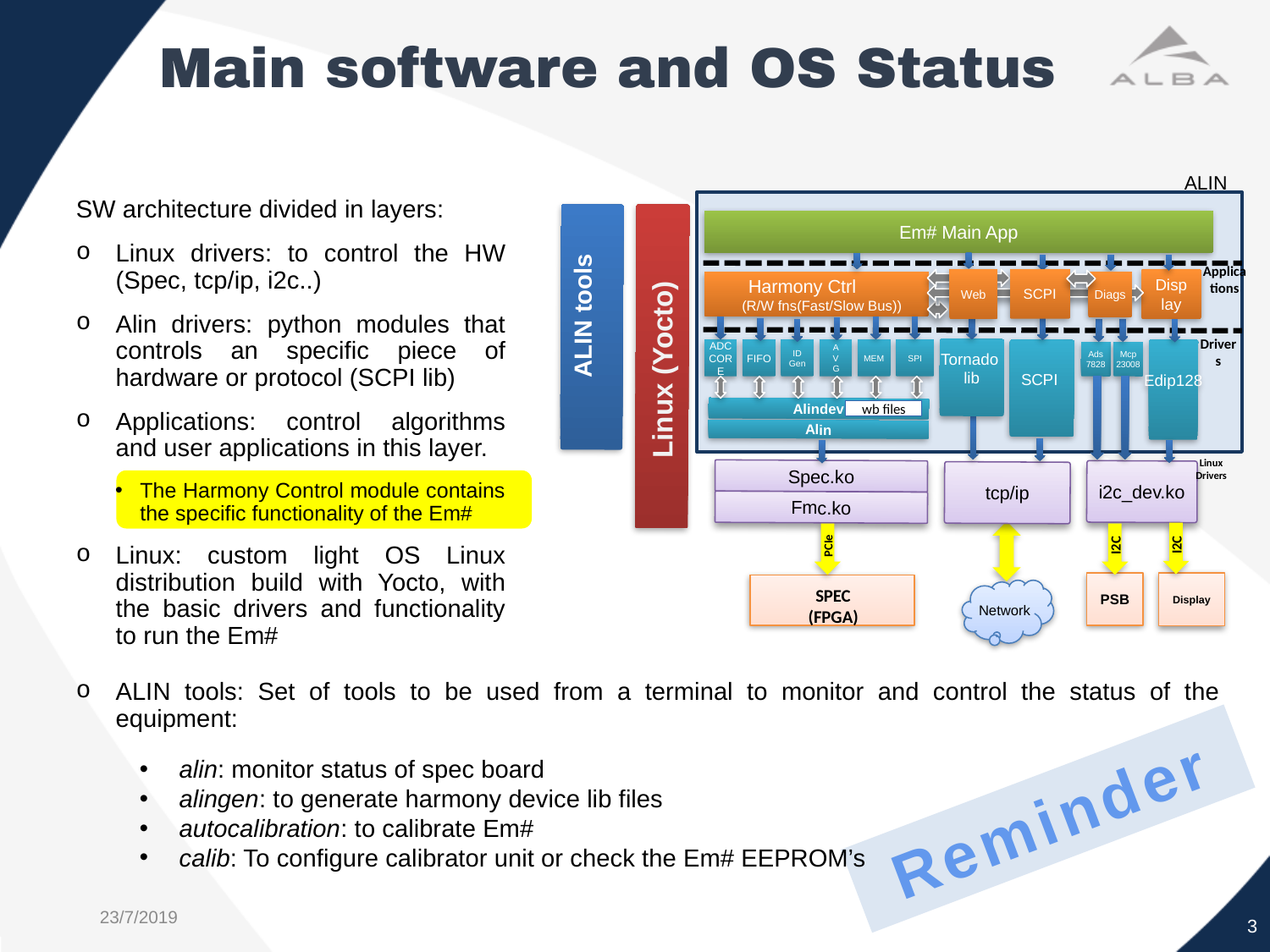

Main software and OS Status
ALIN
SW architecture divided in layers:
Linux drivers: to control the HW (Spec, tcp/ip, i2c..)
Alin drivers: python modules that controls an specific piece of hardware or protocol (SCPI lib)
Applications: control algorithms and user applications in this layer.
The Harmony Control module contains the specific functionality of the Em#
Linux: custom light OS Linux distribution build with Yocto, with the basic drivers and functionality to run the Em#

Em# Main App
ALIN tools

Applications

Web
SCPI

Display

      Harmony Ctrl
      (R/W fns(Fast/Slow Bus))
Diags

Drivers

Tornado
lib

ADC
CORE
FIFO
ID Gen
AVG
MEM
SPI
Edip128

SCPI

Mcp
23008
Ads
7828
Linux (Yocto)

Alindev
wb files

Alin

Linux
Drivers
Spec.ko
i2c_dev.ko
tcp/ip
Fmc.ko
I2C
PCIe
I2C

Display
PSB

SPEC (FPGA)
Network

ALIN tools: Set of tools to be used from a terminal to monitor and control the status of the equipment:
alin: monitor status of spec board
alingen: to generate harmony device lib files
autocalibration: to calibrate Em#
calib: To configure calibrator unit or check the Em# EEPROM’s
Reminder
3
23/7/2019